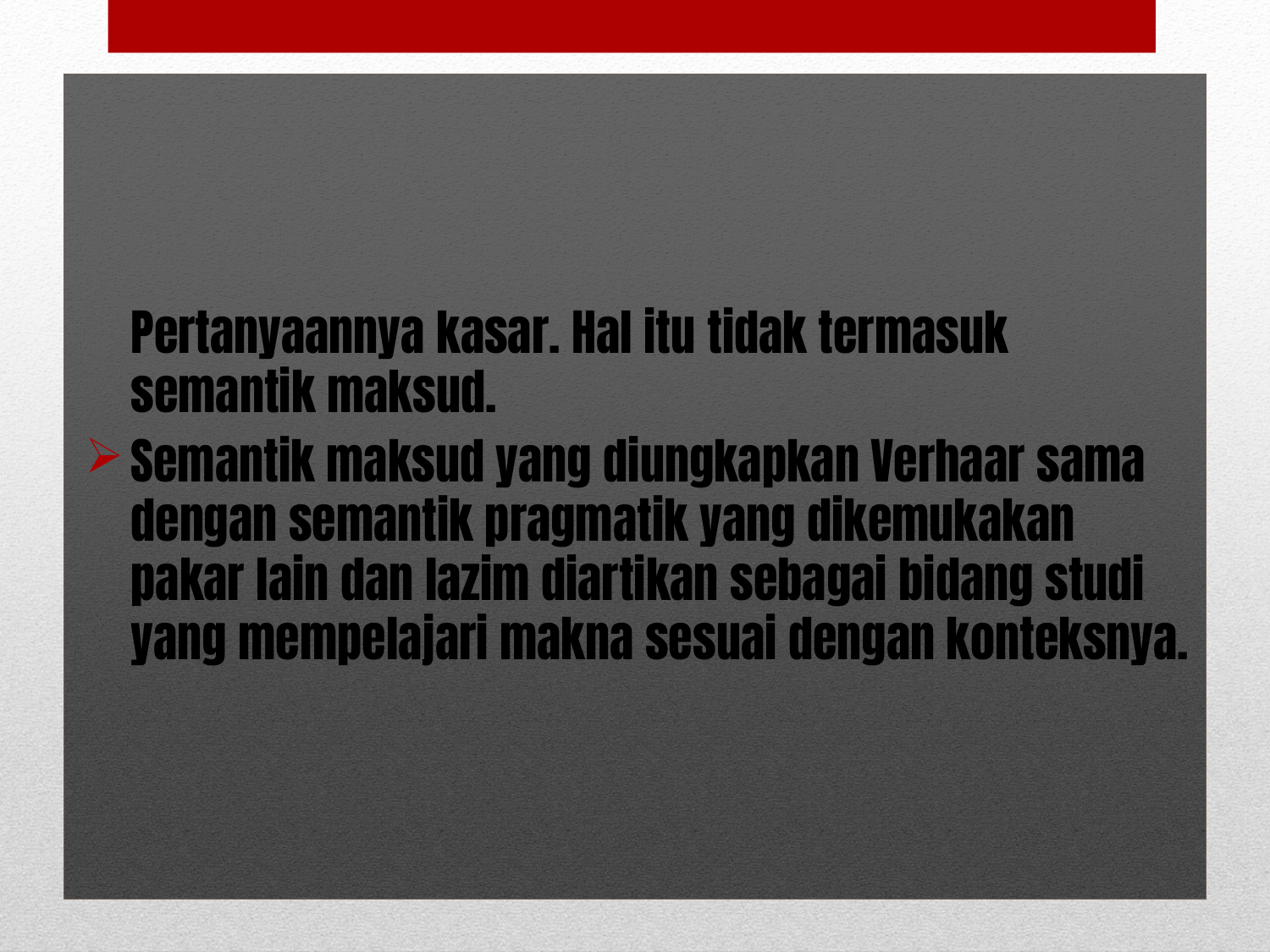

Pertanyaannya kasar. Hal itu tidak termasuk semantik maksud.
Semantik maksud yang diungkapkan Verhaar sama dengan semantik pragmatik yang dikemukakan pakar lain dan lazim diartikan sebagai bidang studi yang mempelajari makna sesuai dengan konteksnya.